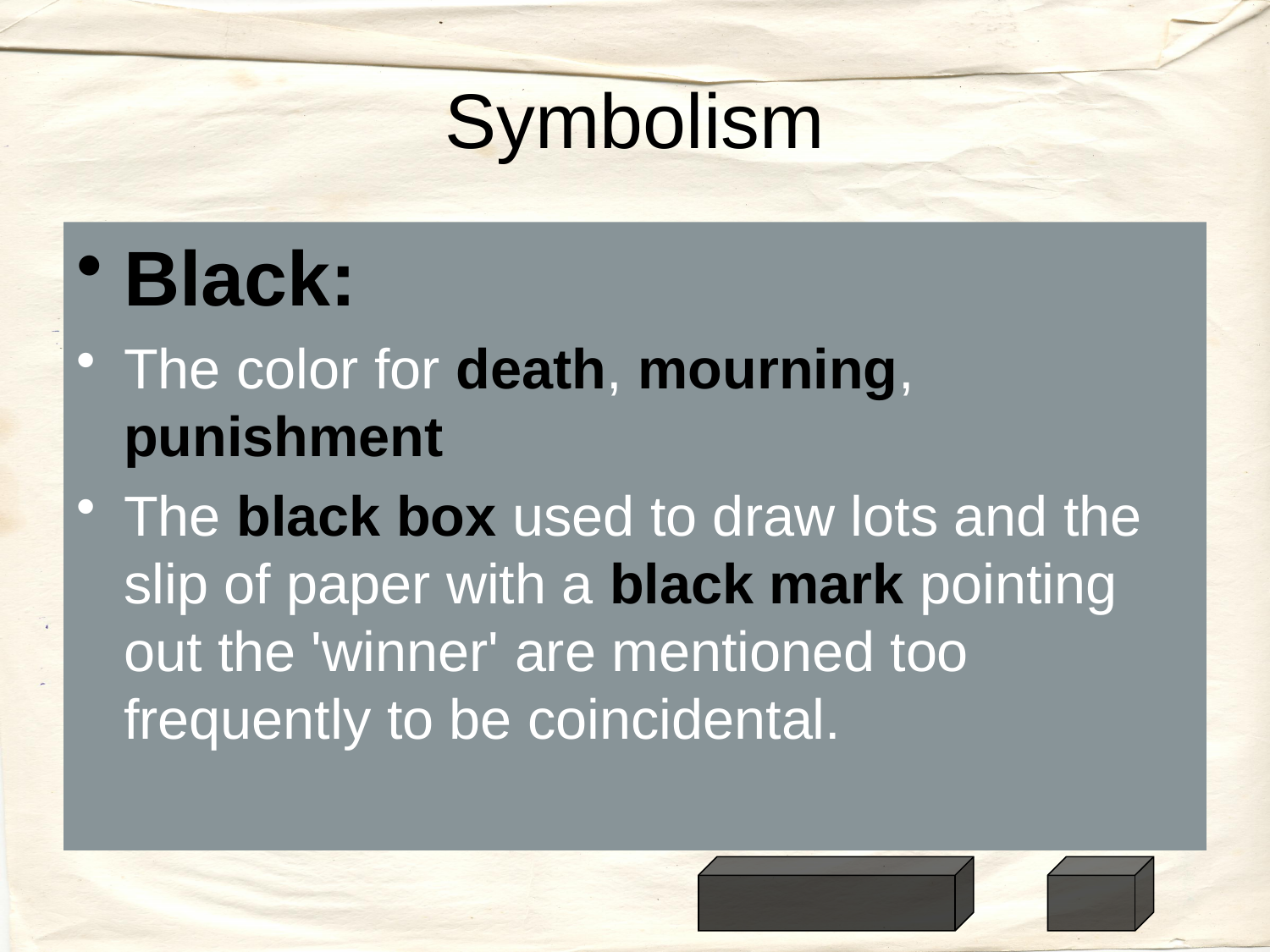

# Symbolism
Black:
The color for death, mourning, punishment
The black box used to draw lots and the slip of paper with a black mark pointing out the 'winner' are mentioned too frequently to be coincidental.